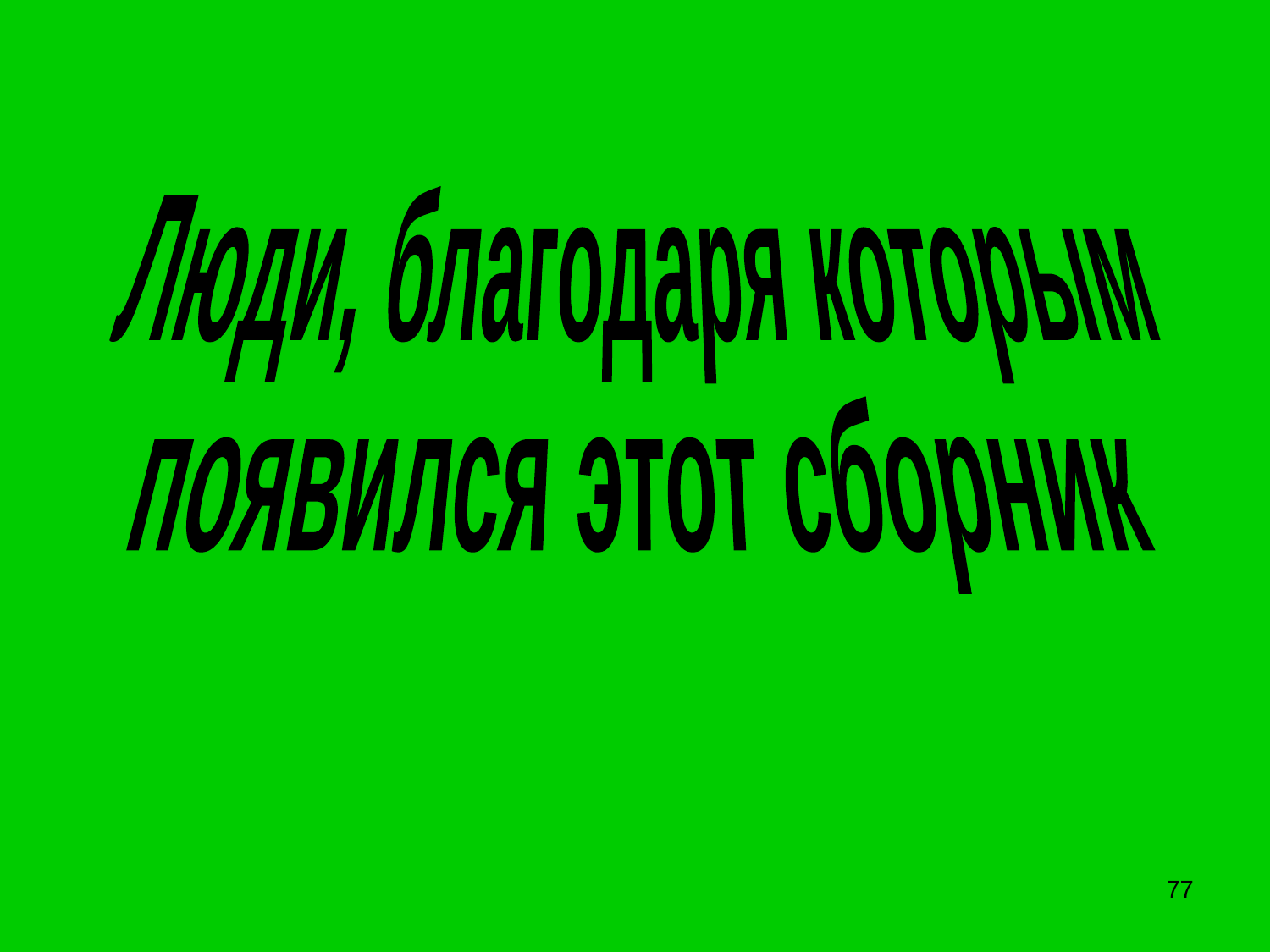

#
Люди, благодаря которым
появился этот сборник

77